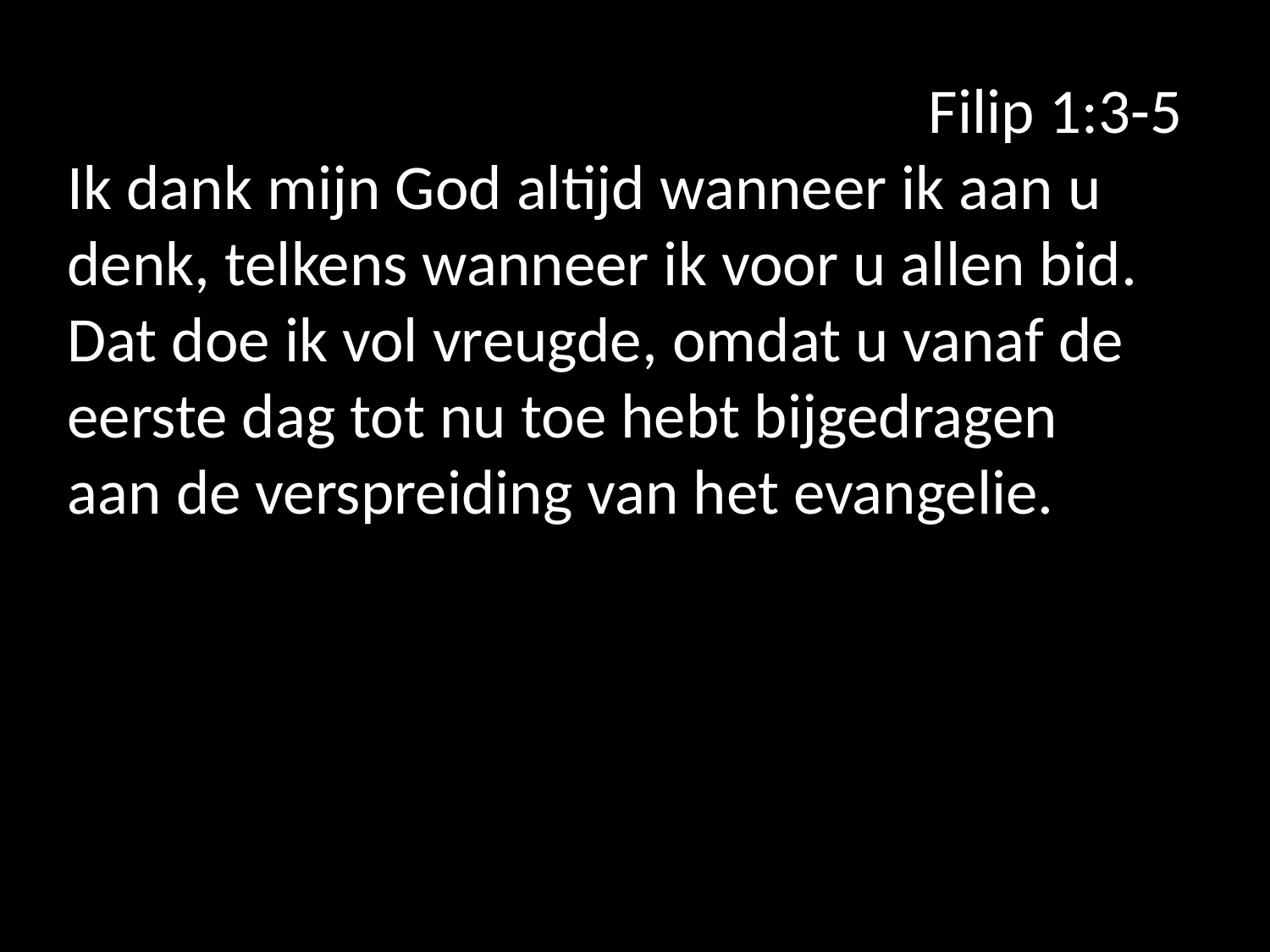

Filip 1:3-5
Ik dank mijn God altijd wanneer ik aan u denk, telkens wanneer ik voor u allen bid. Dat doe ik vol vreugde, omdat u vanaf de eerste dag tot nu toe hebt bijgedragen
aan de verspreiding van het evangelie.